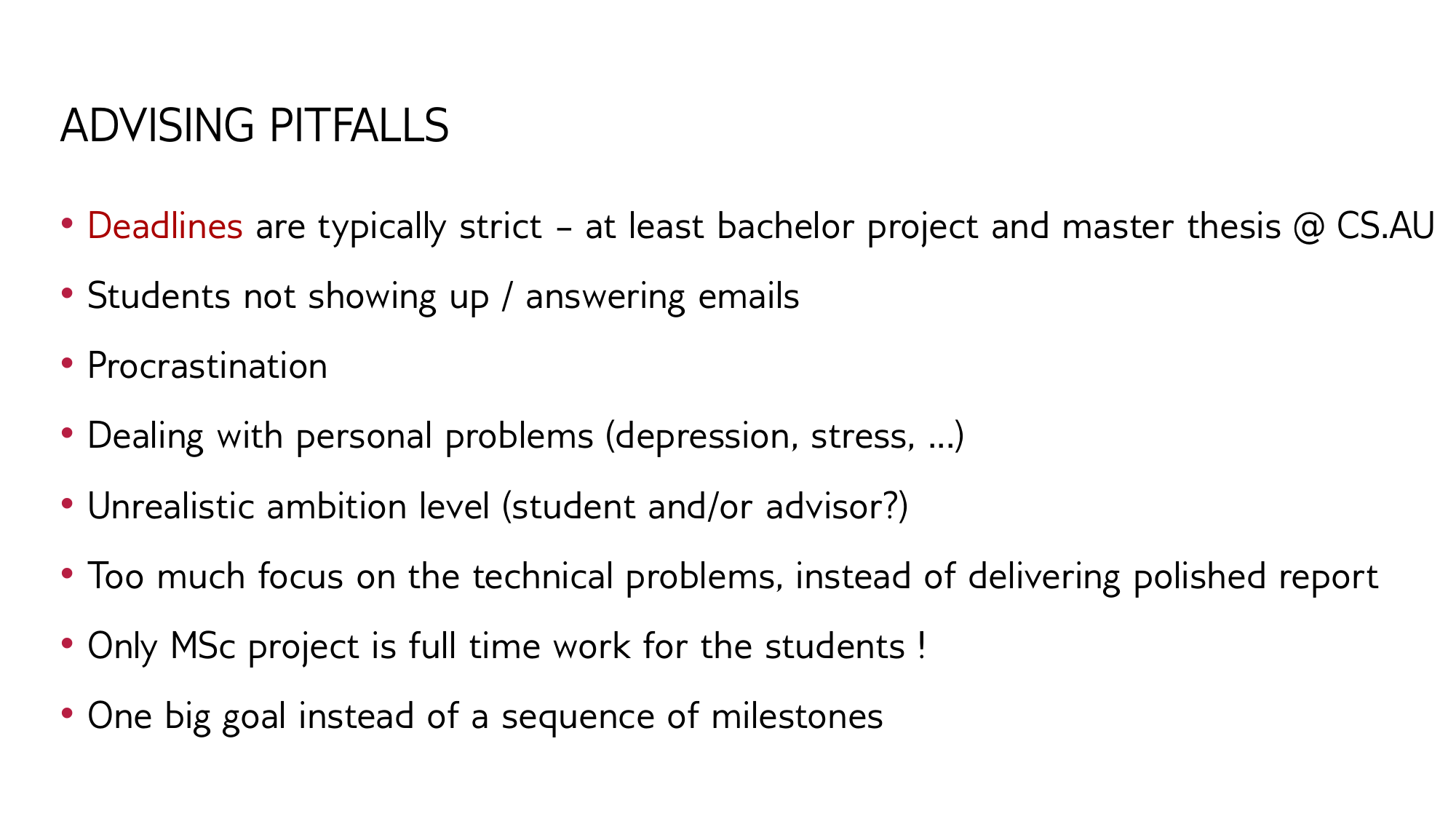

# Advising pitfalls
Deadlines are typically strict – at least bachelor project and master thesis @ CS.AU
Students not showing up / answering emails
Procrastination
Dealing with personal problems (depression, stress, ...)
Unrealistic ambition level (student and/or advisor?)
Too much focus on the technical problems, instead of delivering polished report
Only MSc project is full time work for the students !
One big goal instead of a sequence of milestones